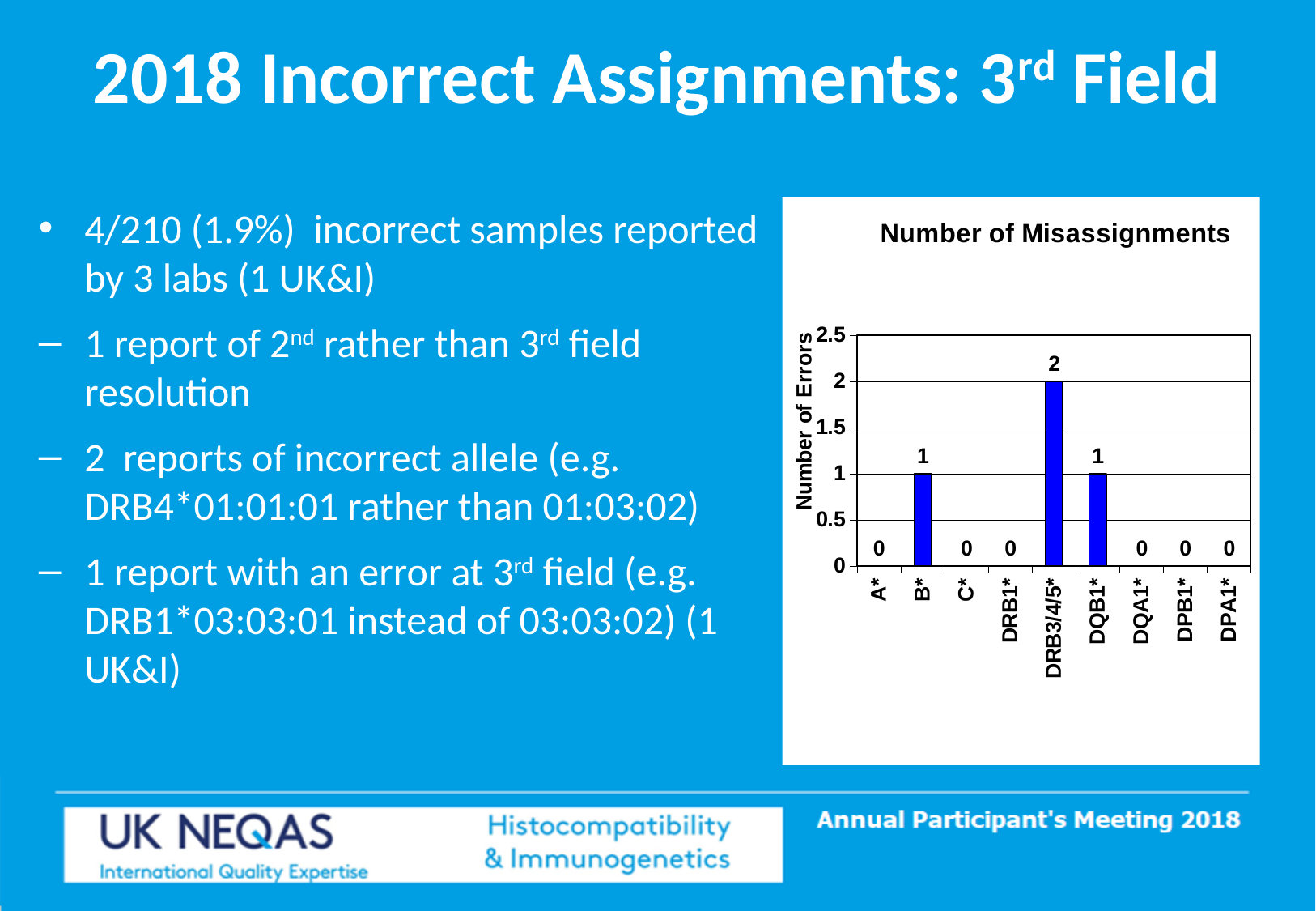

# 2018 Incorrect Assignments: 3rd Field
4/210 (1.9%)  incorrect samples reported by 3 labs (1 UK&I)
1 report of 2nd rather than 3rd field resolution
2  reports of incorrect allele (e.g. DRB4*01:01:01 rather than 01:03:02)
1 report with an error at 3rd field (e.g. DRB1*03:03:01 instead of 03:03:02) (1 UK&I)

### Chart: Number of Misassignments

| Category |  |
|---|---|
| A* | 0.0 |
| B* | 1.0 |
| C* | 0.0 |
| DRB1* | 0.0 |
| DRB3/4/5* | 2.0 |
| DQB1* | 1.0 |
| DQA1* | 0.0 |
| DPB1* | 0.0 |
| DPA1* | 0.0 |